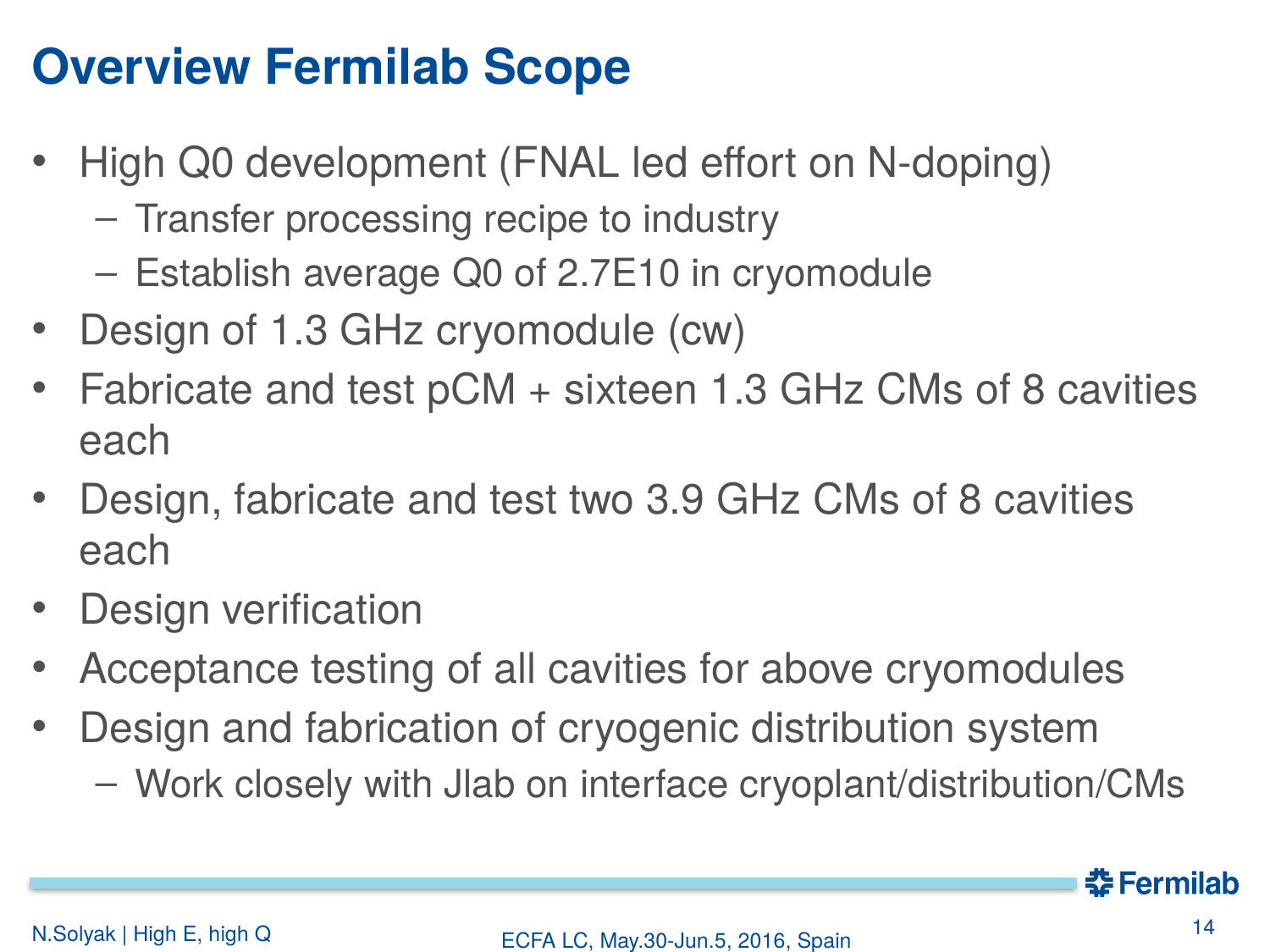

# Overview Fermilab Scope
High Q0 development (FNAL led effort on N-doping)
Transfer processing recipe to industry
Establish average Q0 of 2.7E10 in cryomodule
Design of 1.3 GHz cryomodule (cw)
Fabricate and test pCM + sixteen 1.3 GHz CMs of 8 cavities each
Design, fabricate and test two 3.9 GHz CMs of 8 cavities each
Design verification
Acceptance testing of all cavities for above cryomodules
Design and fabrication of cryogenic distribution system
Work closely with Jlab on interface cryoplant/distribution/CMs
14
N.Solyak | High E, high Q
ECFA LC, May.30-Jun.5, 2016, Spain